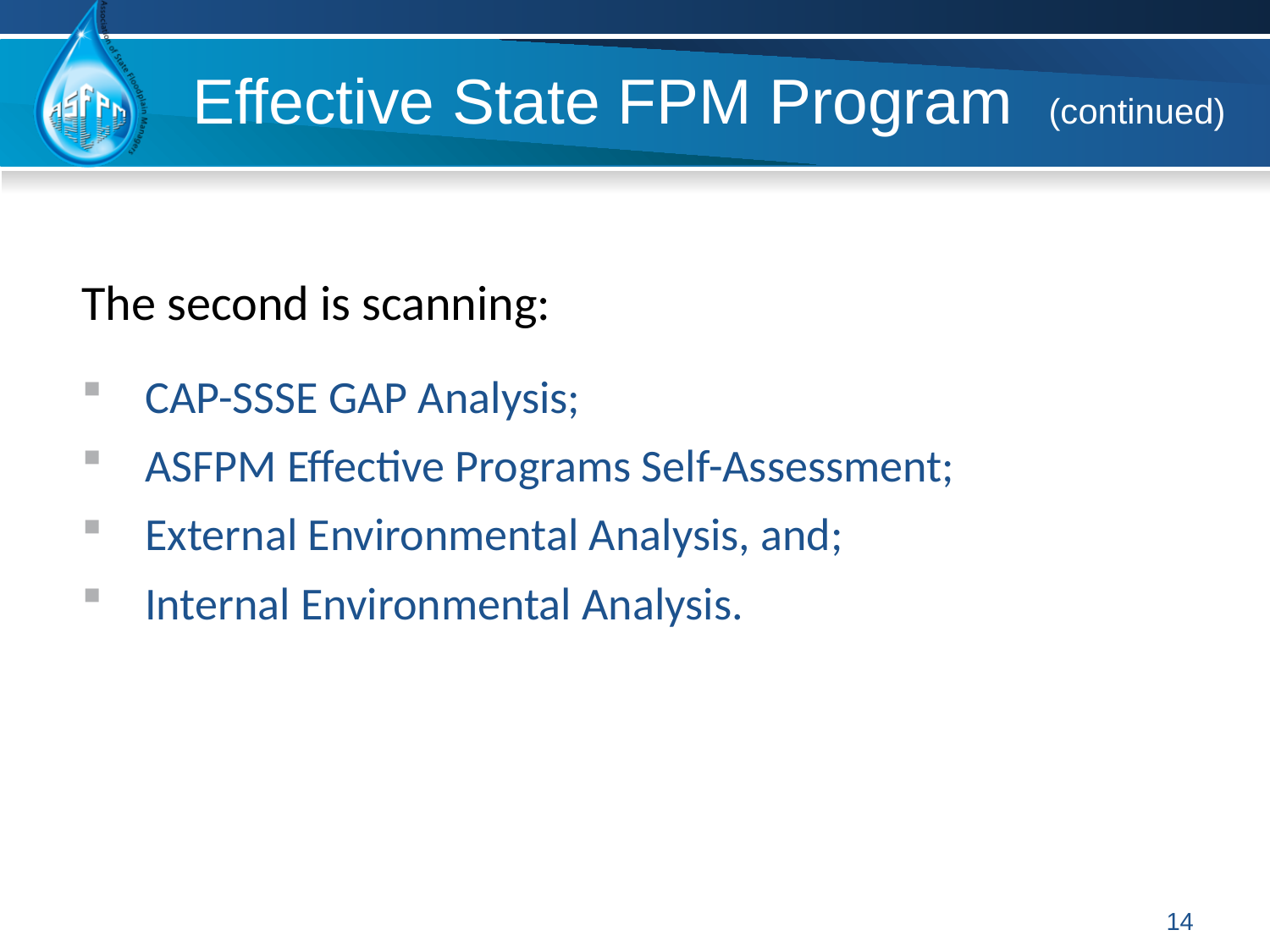

# Effective State FPM Program  (continued)

The second is scanning:

CAP-SSSE GAP Analysis;
ASFPM Effective Programs Self-Assessment;
External Environmental Analysis, and;
Internal Environmental Analysis.

14